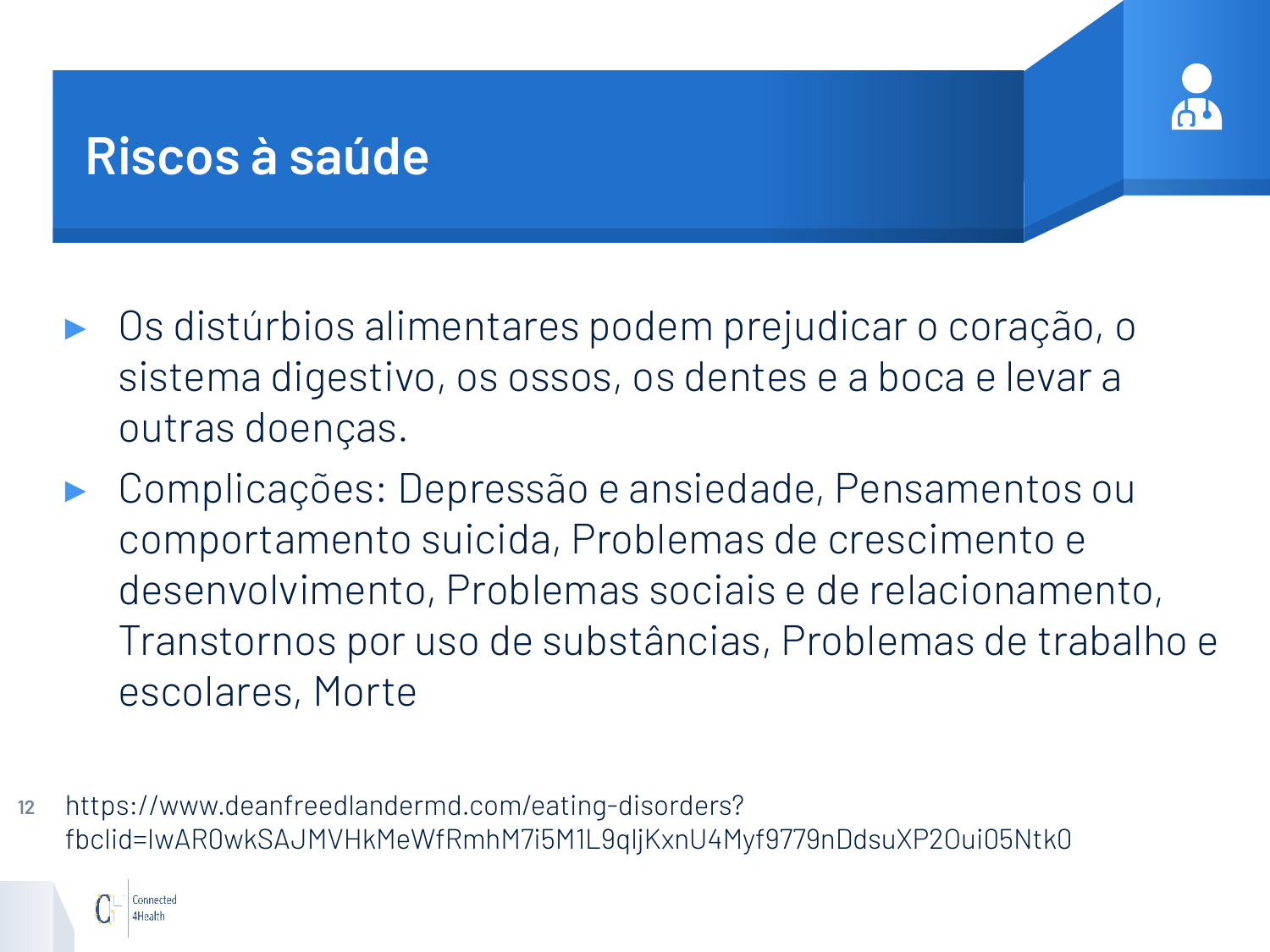

# Riscos à saúde
Os distúrbios alimentares podem prejudicar o coração, o sistema digestivo, os ossos, os dentes e a boca e levar a outras doenças.
Complicações: Depressão e ansiedade, Pensamentos ou comportamento suicida, Problemas de crescimento e desenvolvimento, Problemas sociais e de relacionamento, Transtornos por uso de substâncias, Problemas de trabalho e escolares, Morte

https://www.deanfreedlandermd.com/eating-disorders?fbclid=IwAR0wkSAJMVHkMeWfRmhM7i5M1L9qljKxnU4Myf9779nDdsuXP2Oui05Ntk0

12